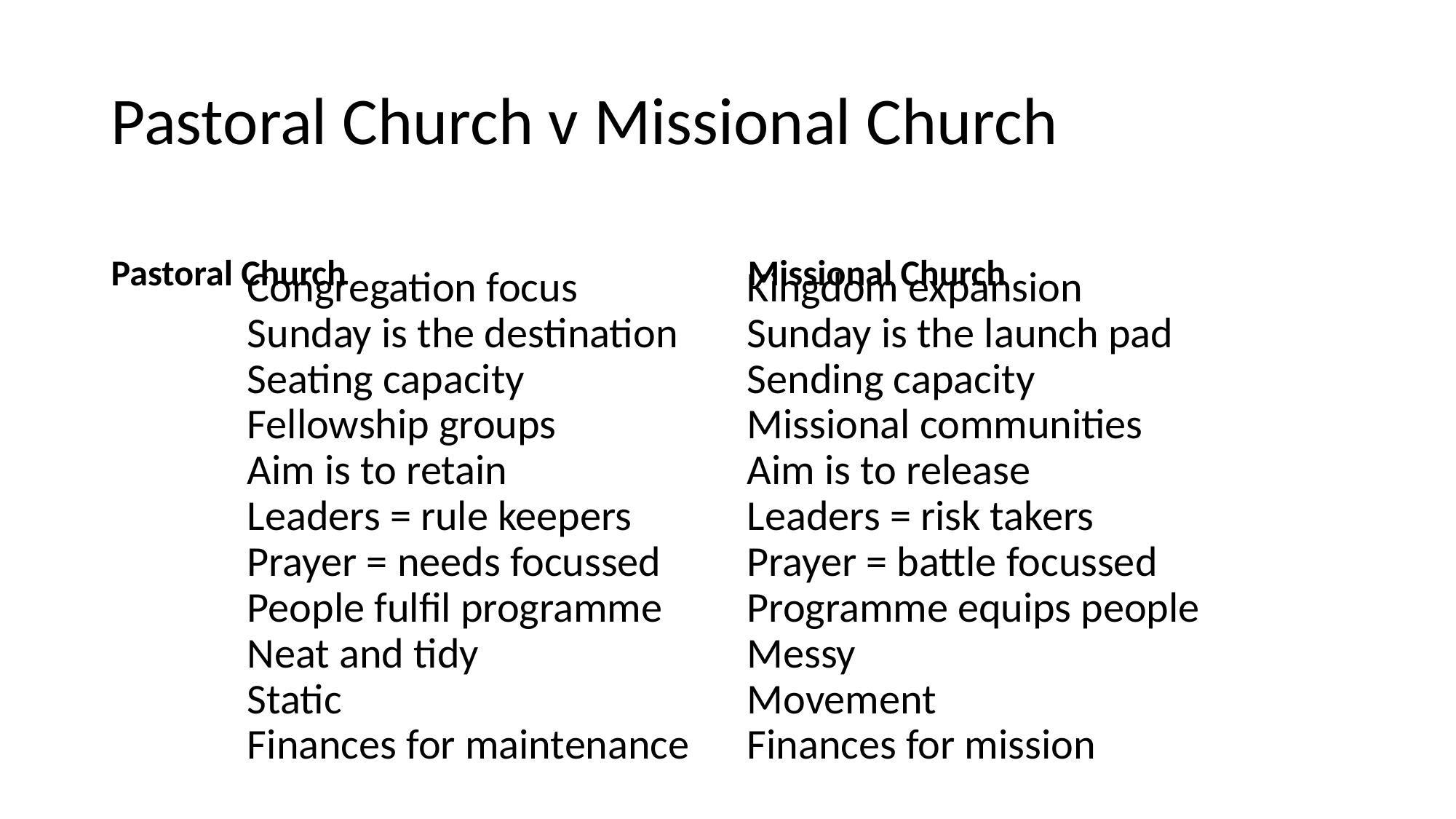

# Pastoral Church v Missional Church
Pastoral Church
Missional Church
Congregation focus
Sunday is the destination
Seating capacity
Fellowship groups
Aim is to retain
Leaders = rule keepers
Prayer = needs focussed
People fulfil programme
Neat and tidy
Static
Finances for maintenance
Kingdom expansion
Sunday is the launch pad
Sending capacity
Missional communities
Aim is to release
Leaders = risk takers
Prayer = battle focussed
Programme equips people
Messy
Movement
Finances for mission